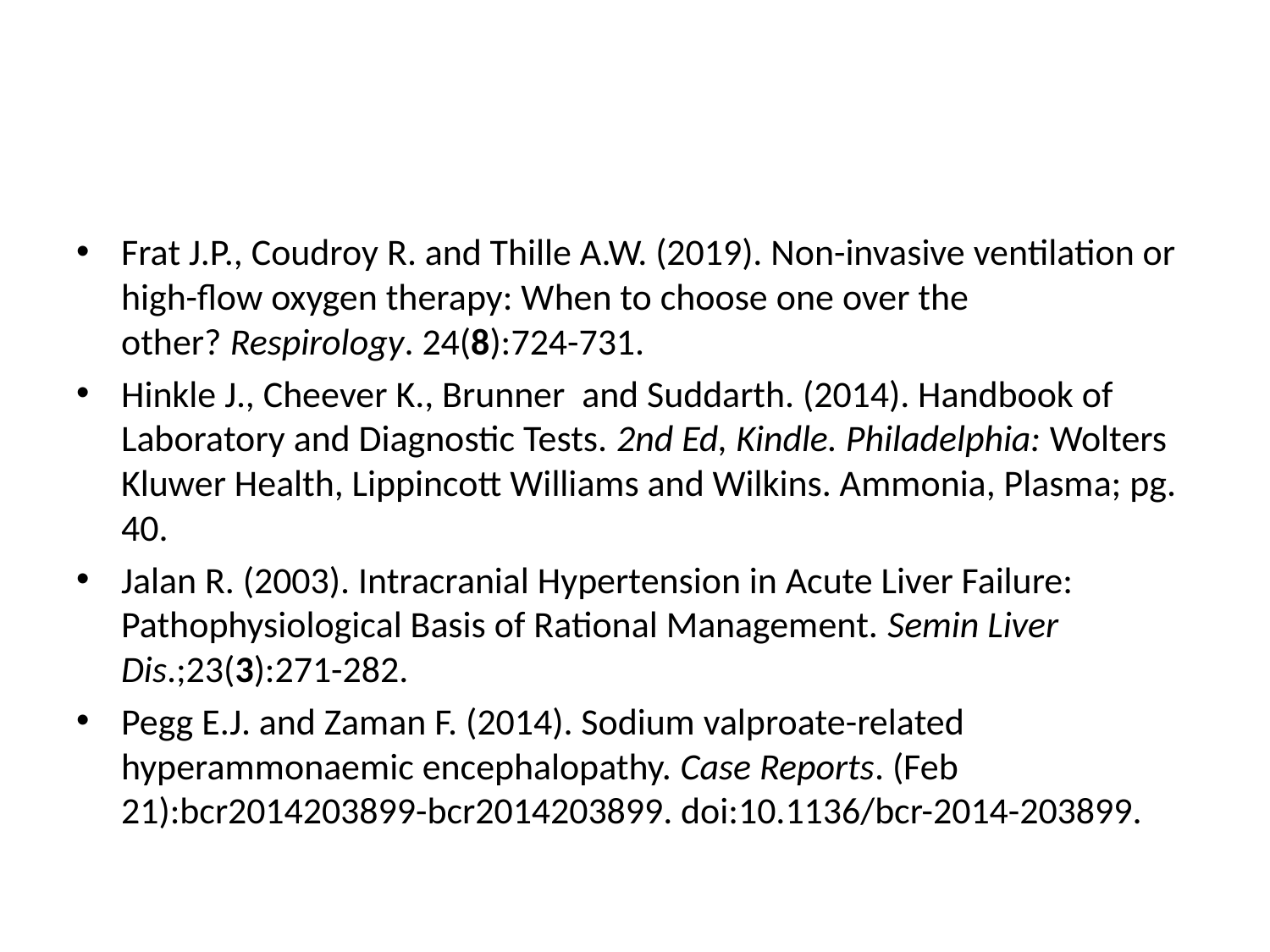

#
Frat J.P., Coudroy R. and Thille A.W. (2019). Non-invasive ventilation or high-flow oxygen therapy: When to choose one over the other? Respirology. 24(8):724-731.
Hinkle J., Cheever K., Brunner  and Suddarth. (2014). Handbook of Laboratory and Diagnostic Tests. 2nd Ed, Kindle. Philadelphia: Wolters Kluwer Health, Lippincott Williams and Wilkins. Ammonia, Plasma; pg. 40.
Jalan R. (2003). Intracranial Hypertension in Acute Liver Failure: Pathophysiological Basis of Rational Management. Semin Liver Dis.;23(3):271-282.
Pegg E.J. and Zaman F. (2014). Sodium valproate-related hyperammonaemic encephalopathy. Case Reports. (Feb 21):bcr2014203899-bcr2014203899. doi:10.1136/bcr-2014-203899.